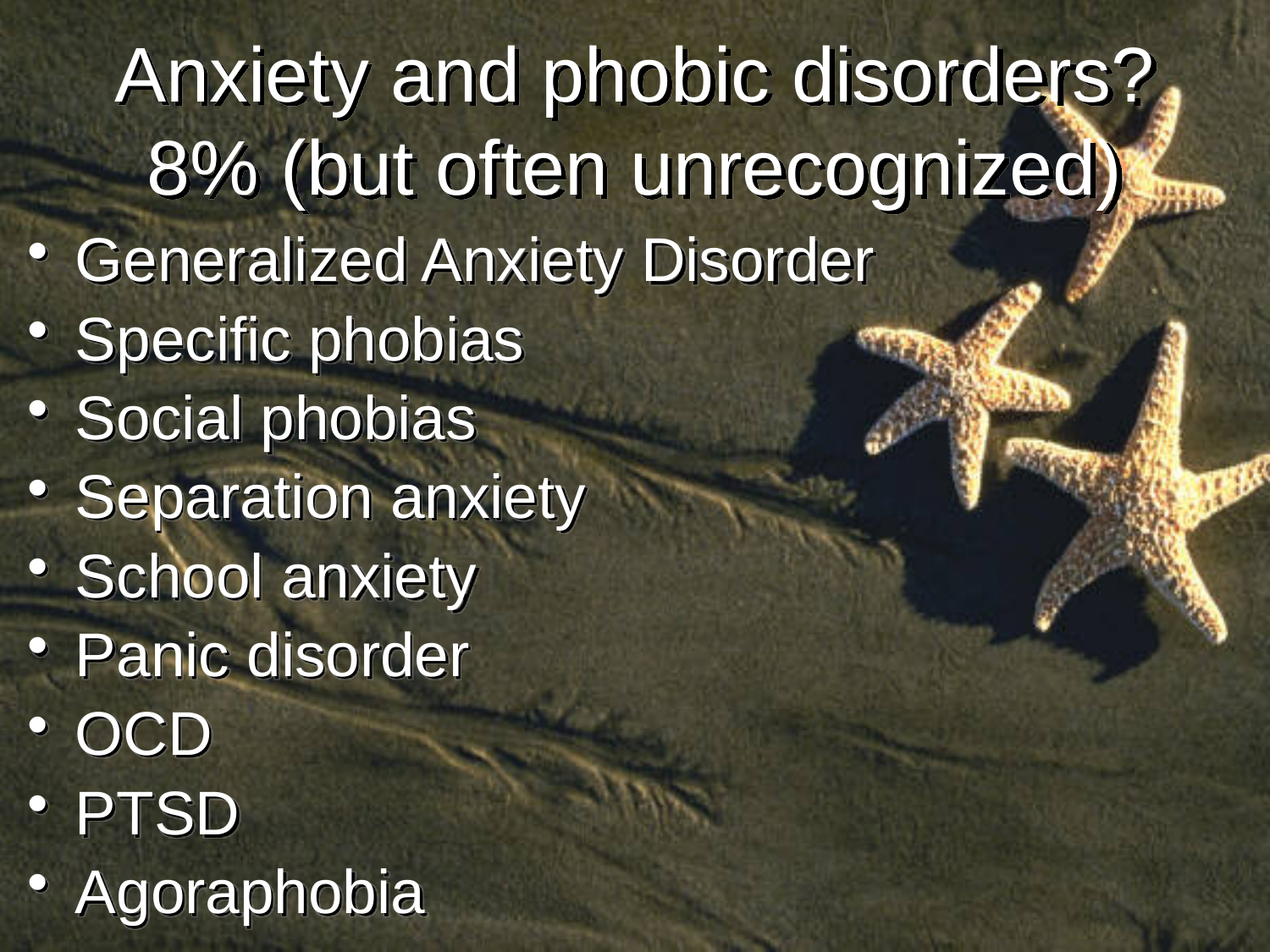

# Anxiety and phobic disorders? 8% (but often unrecognized)
Generalized Anxiety Disorder
Specific phobias
Social phobias
Separation anxiety
School anxiety
Panic disorder
OCD
PTSD
Agoraphobia